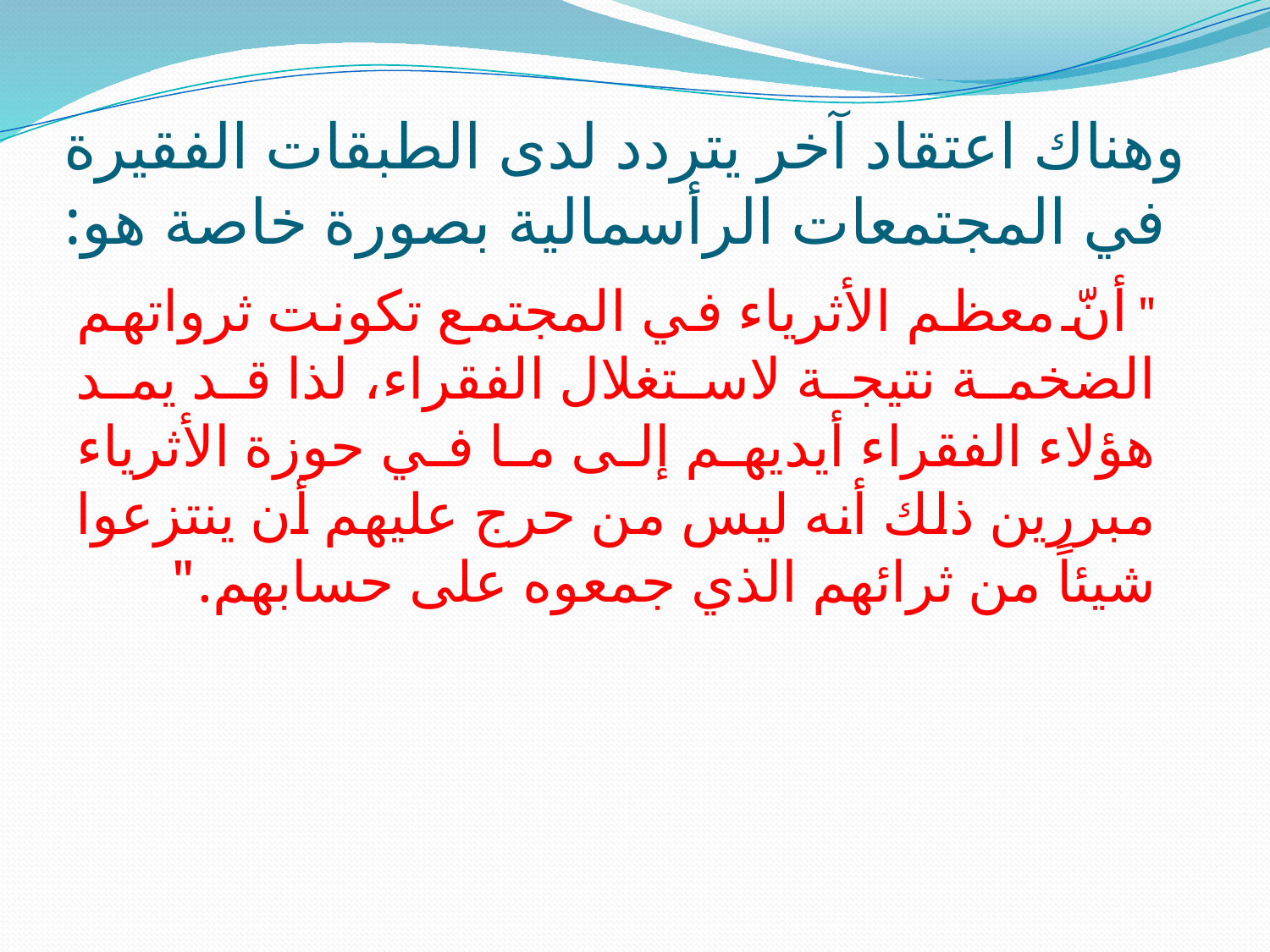

# وهناك اعتقاد آخر يتردد لدى الطبقات الفقيرة في المجتمعات الرأسمالية بصورة خاصة هو:
   "أنّ معظم الأثرياء في المجتمع تكونت ثرواتهم الضخمة نتيجة لاستغلال الفقراء، لذا قد يمد هؤلاء الفقراء أيديهم إلى ما في حوزة الأثرياء مبررين ذلك أنه ليس من حرج عليهم أن ينتزعوا شيئاً من ثرائهم الذي جمعوه على حسابهم."